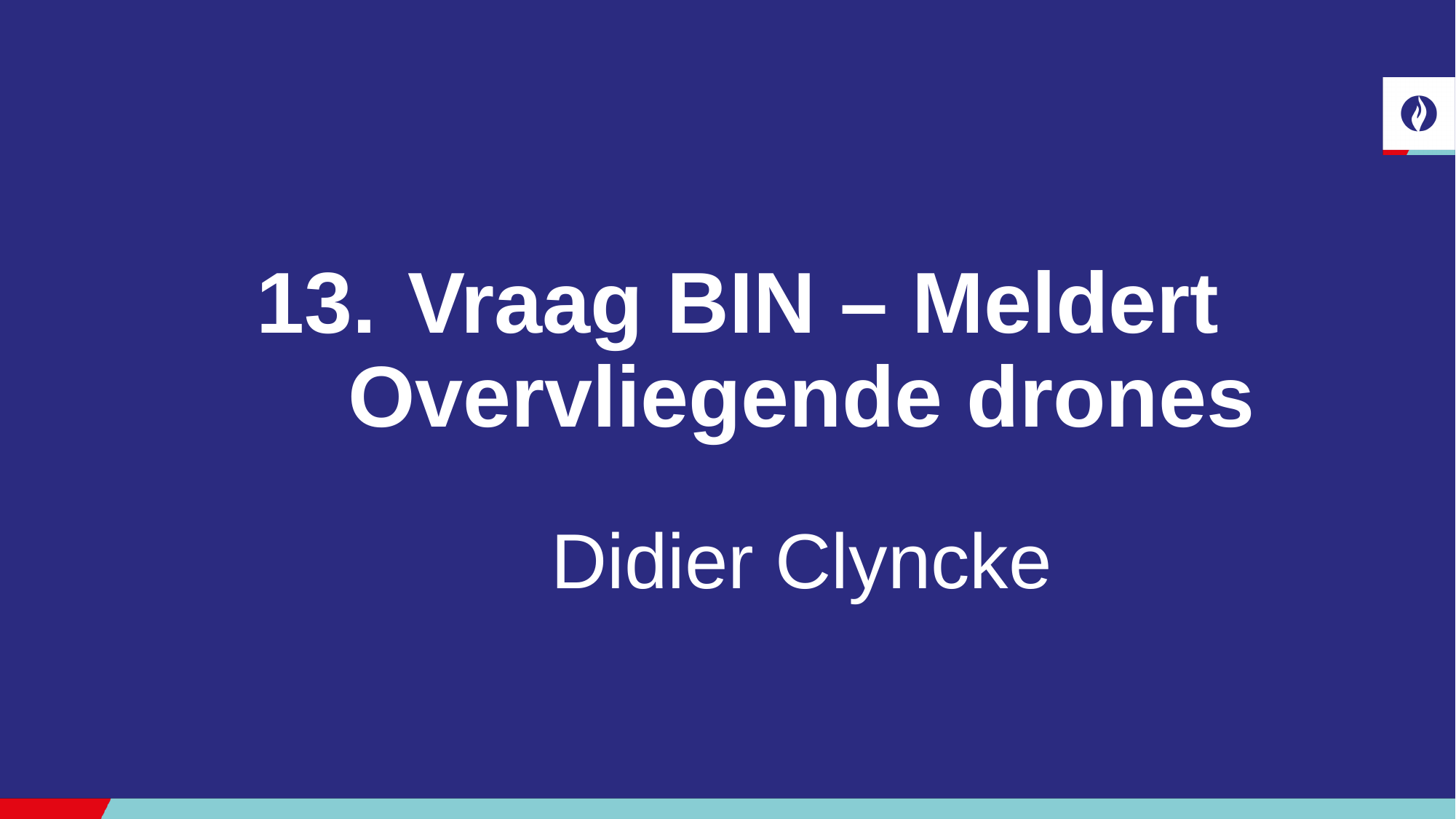

# Vraag BIN – Meldert Overvliegende drones Didier Clyncke